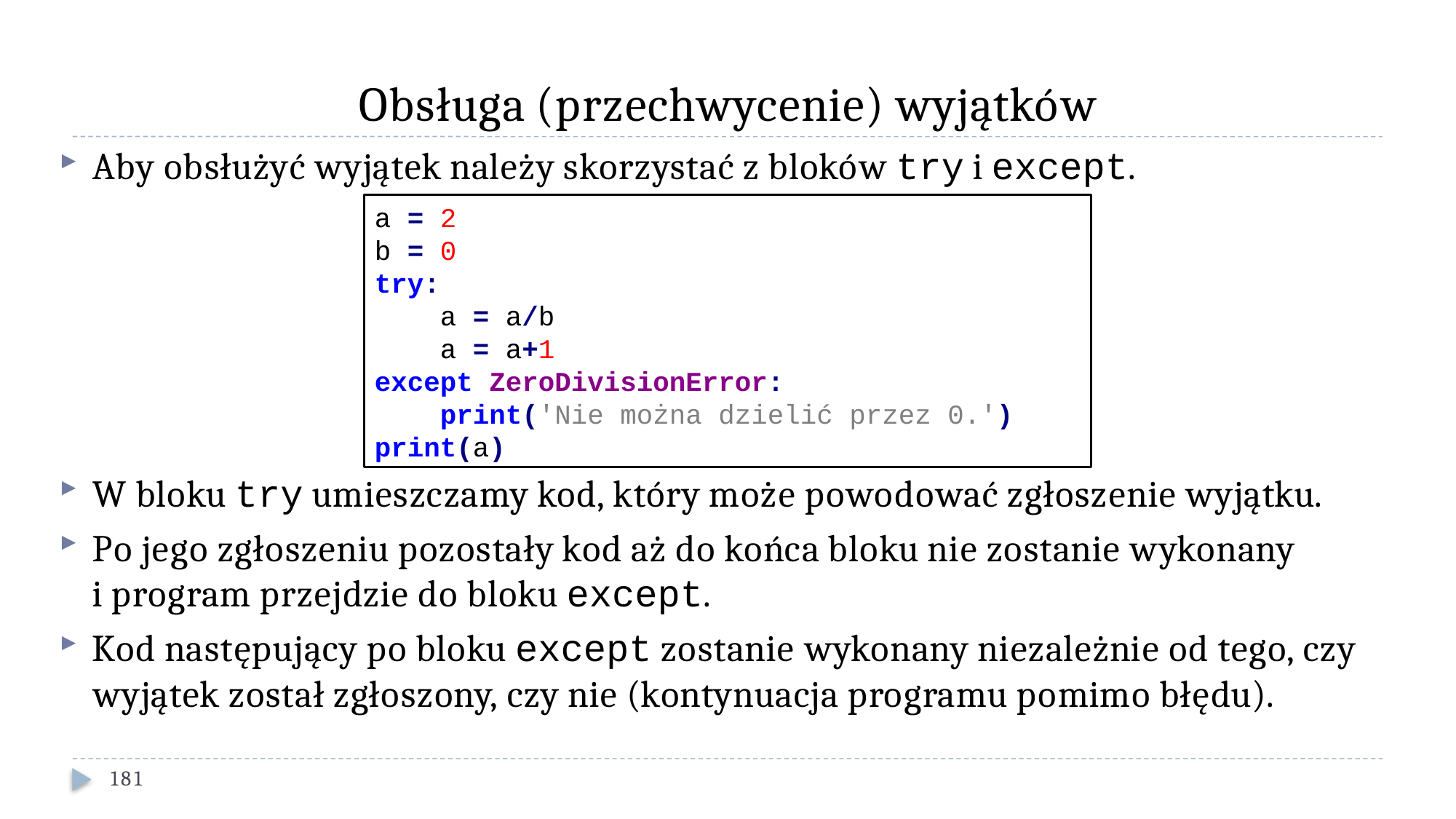

# Obsługa (przechwycenie) wyjątków
Aby obsłużyć wyjątek należy skorzystać z bloków try i except.

W bloku try umieszczamy kod, który może powodować zgłoszenie wyjątku.
Po jego zgłoszeniu pozostały kod aż do końca bloku nie zostanie wykonany
i program przejdzie do bloku except.
Kod następujący po bloku except zostanie wykonany niezależnie od tego, czy wyjątek został zgłoszony, czy nie (kontynuacja programu pomimo błędu).
a = 2
b = 0
try:
    a = a/b
    a = a+1
except ZeroDivisionError:
    print('Nie można dzielić przez 0.')
print(a)
181